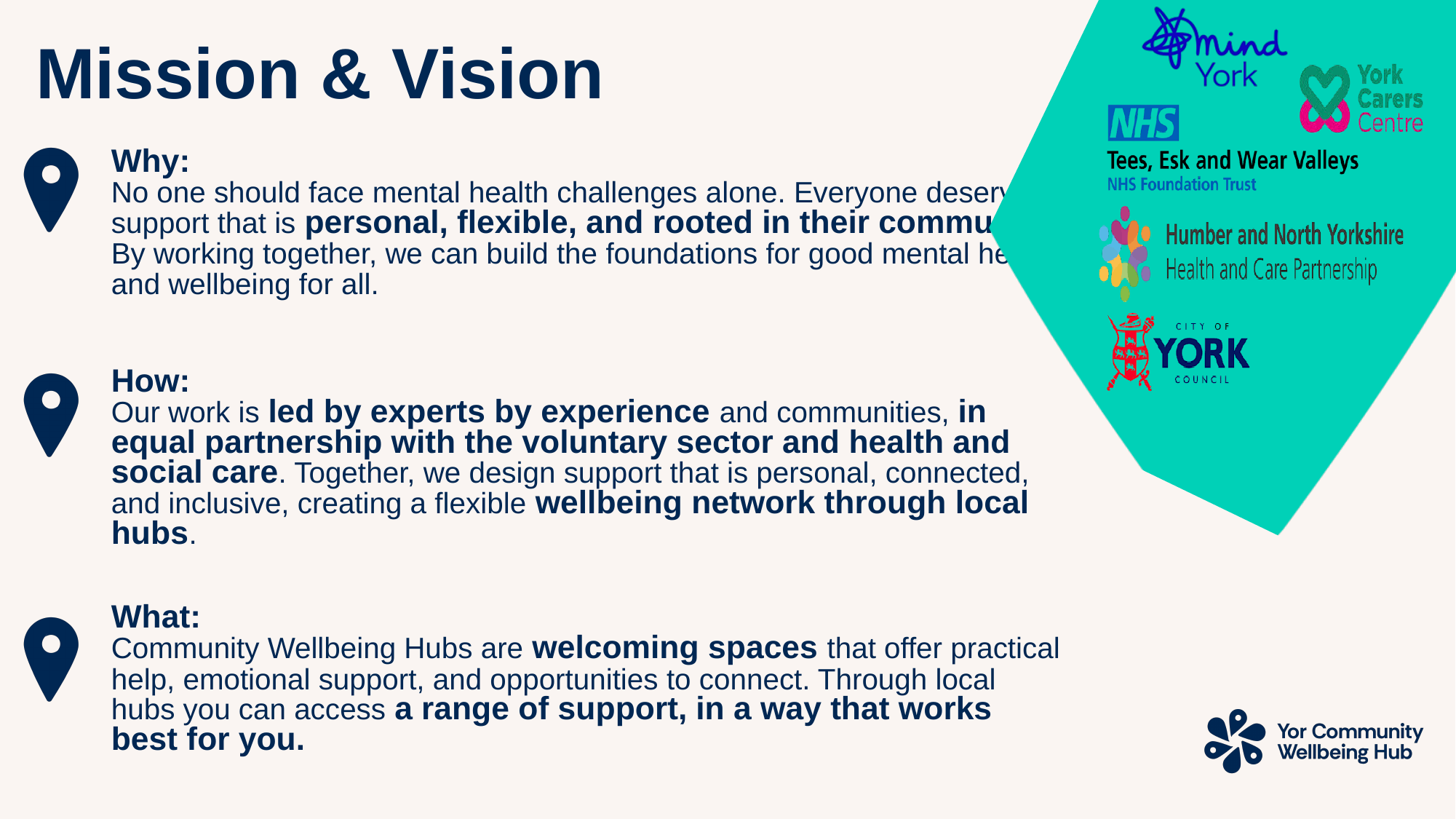

Mission & Vision

Why:
No one should face mental health challenges alone. Everyone deserves support that is personal, flexible, and rooted in their community. By working together, we can build the foundations for good mental health and wellbeing for all.

How:
Our work is led by experts by experience and communities, in equal partnership with the voluntary sector and health and social care. Together, we design support that is personal, connected, and inclusive, creating a flexible wellbeing network through local hubs.

What:
Community Wellbeing Hubs are welcoming spaces that offer practical help, emotional support, and opportunities to connect. Through local hubs you can access a range of support, in a way that works best for you.